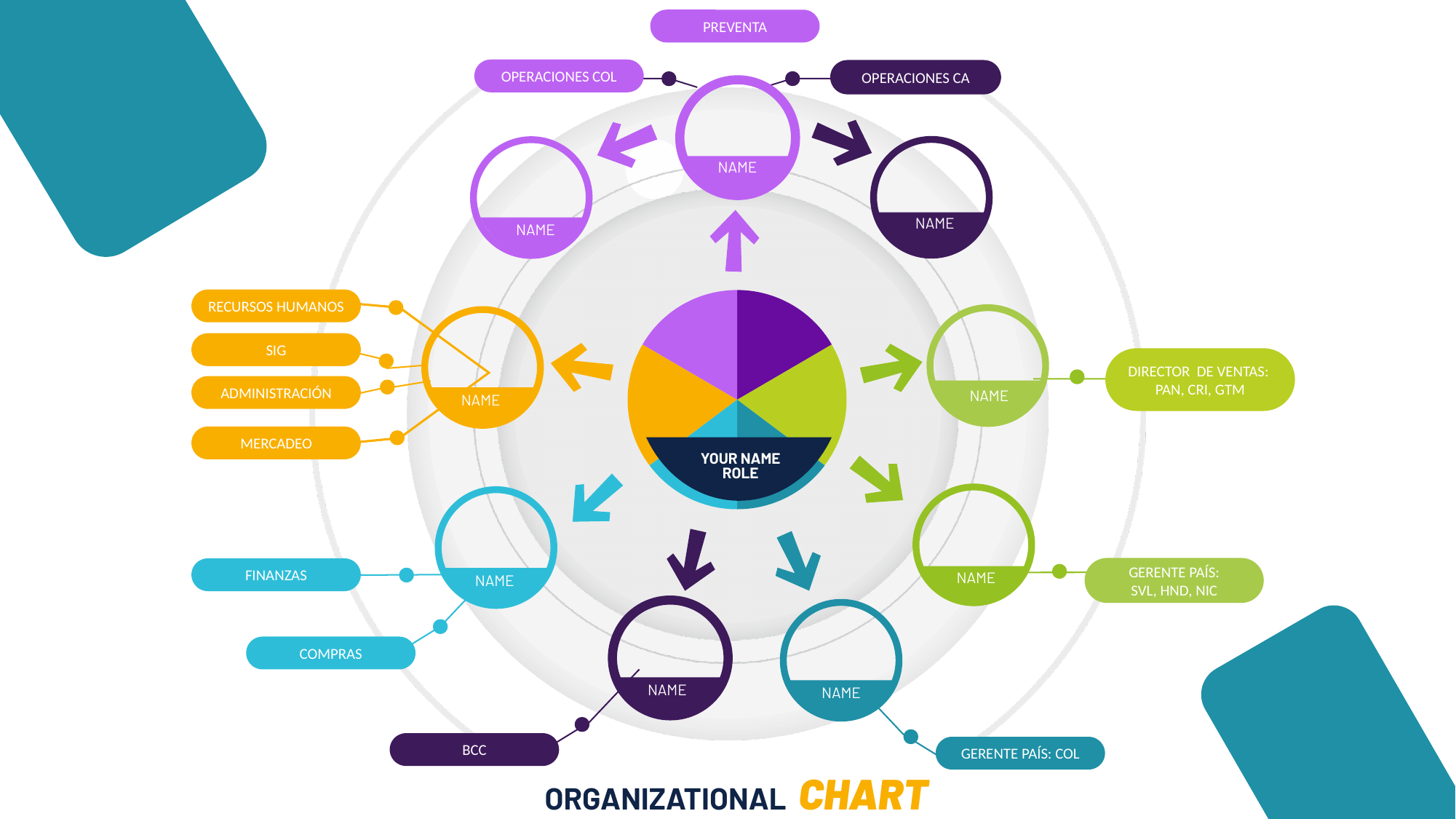

PREVENTA
OPERACIONES COL
OPERACIONES CA

NAME

NAME
NAME
RECURSOS HUMANOS

SIG

DIRECTOR  DE VENTAS:
PAN, CRI, GTM

ADMINISTRACIÓN

NAME
NAME
MERCADEO

YOUR NAME
ROLE

GERENTE PAÍS:
SVL, HND, NIC
FINANZAS

NAME

NAME

COMPRAS

NAME
NAME

BCC
GERENTE PAÍS: COL
ORGANIZATIONAL  CHART